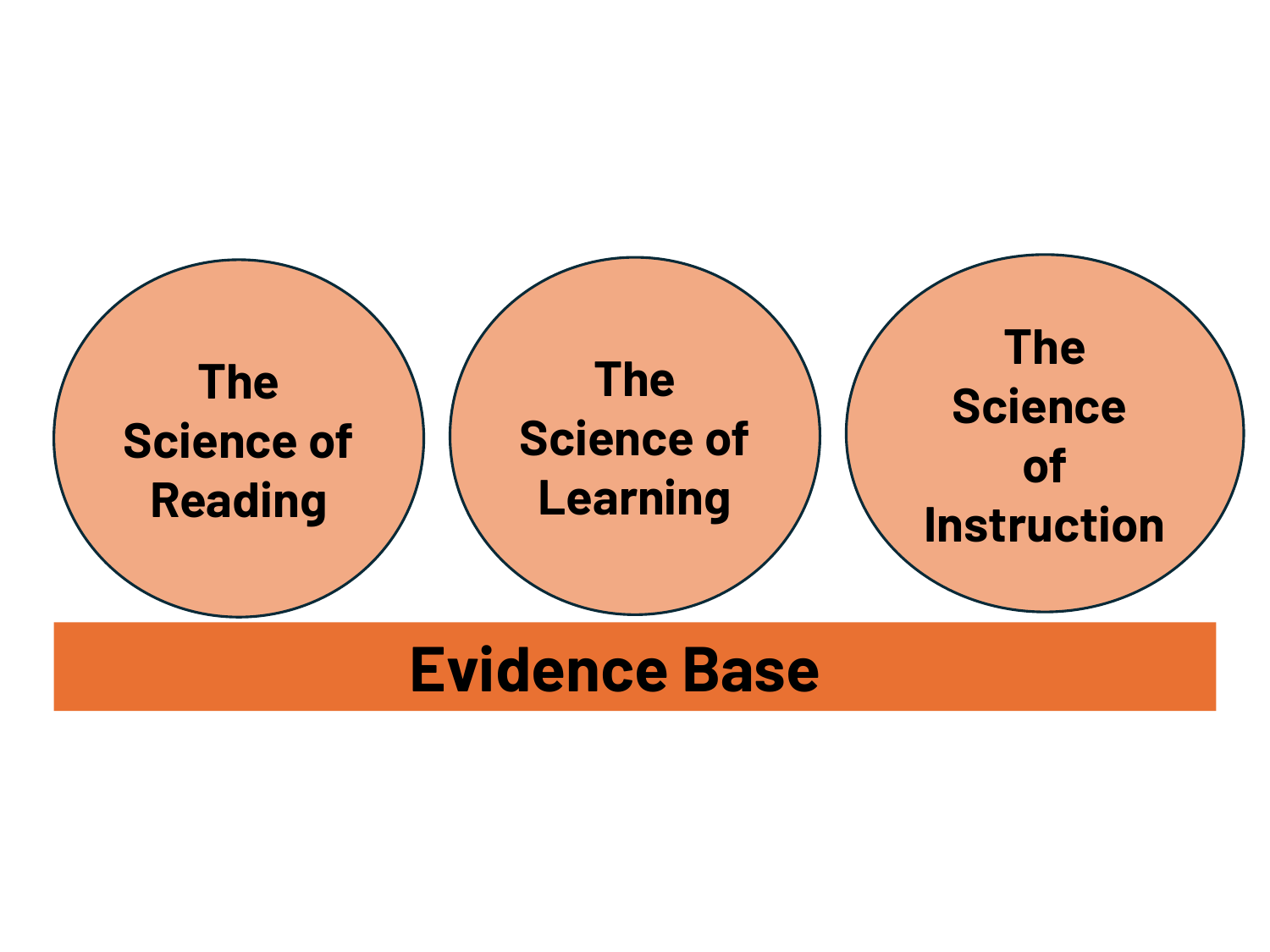

The Science
of Instruction
The Science of Learning
The Science of Reading
                           Evidence Base